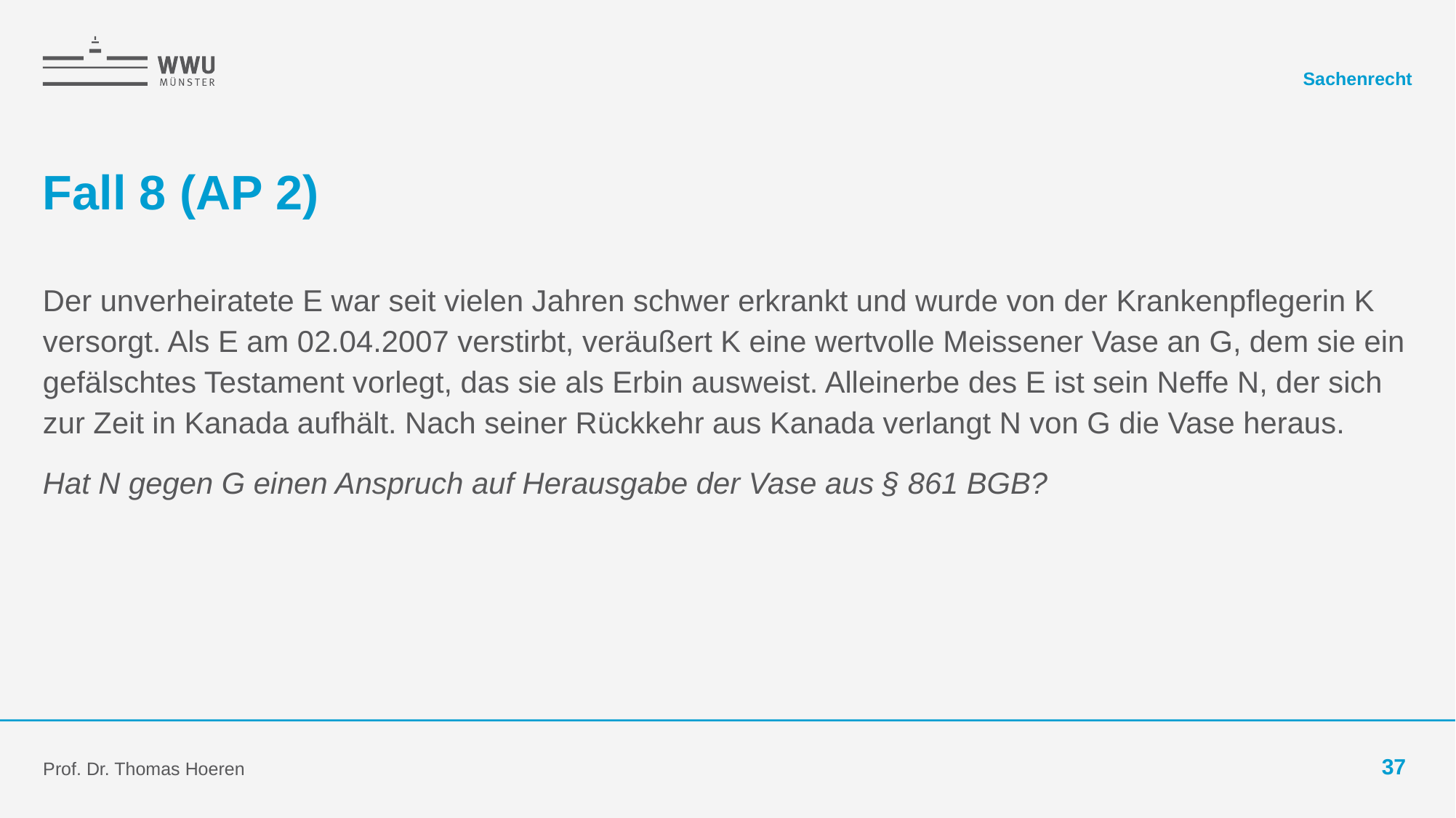

Sachenrecht
# Fall 8 (AP 2)
Der unverheiratete E war seit vielen Jahren schwer erkrankt und wurde von der Krankenpflegerin K versorgt. Als E am 02.04.2007 verstirbt, veräußert K eine wertvolle Meissener Vase an G, dem sie ein gefälschtes Testament vorlegt, das sie als Erbin ausweist. Alleinerbe des E ist sein Neffe N, der sich zur Zeit in Kanada aufhält. Nach seiner Rückkehr aus Kanada verlangt N von G die Vase heraus.
Hat N gegen G einen Anspruch auf Herausgabe der Vase aus § 861 BGB?
Prof. Dr. Thomas Hoeren
37